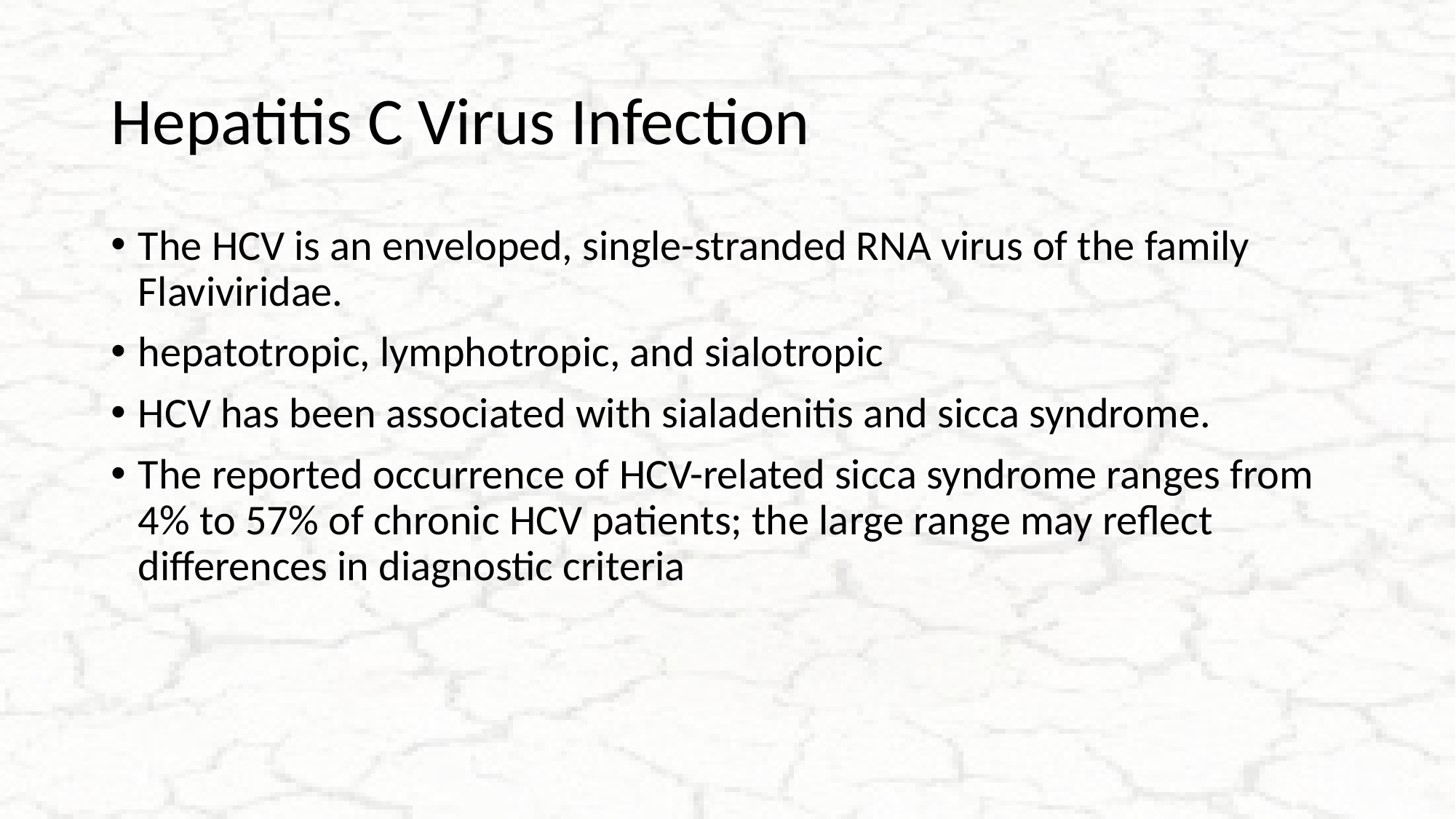

# Hepatitis C Virus Infection
The HCV is an enveloped, single-stranded RNA virus of the family Flaviviridae.
hepatotropic, lymphotropic, and sialotropic
HCV has been associated with sialadenitis and sicca syndrome.
The reported occurrence of HCV-related sicca syndrome ranges from 4% to 57% of chronic HCV patients; the large range may reflect differences in diagnostic criteria